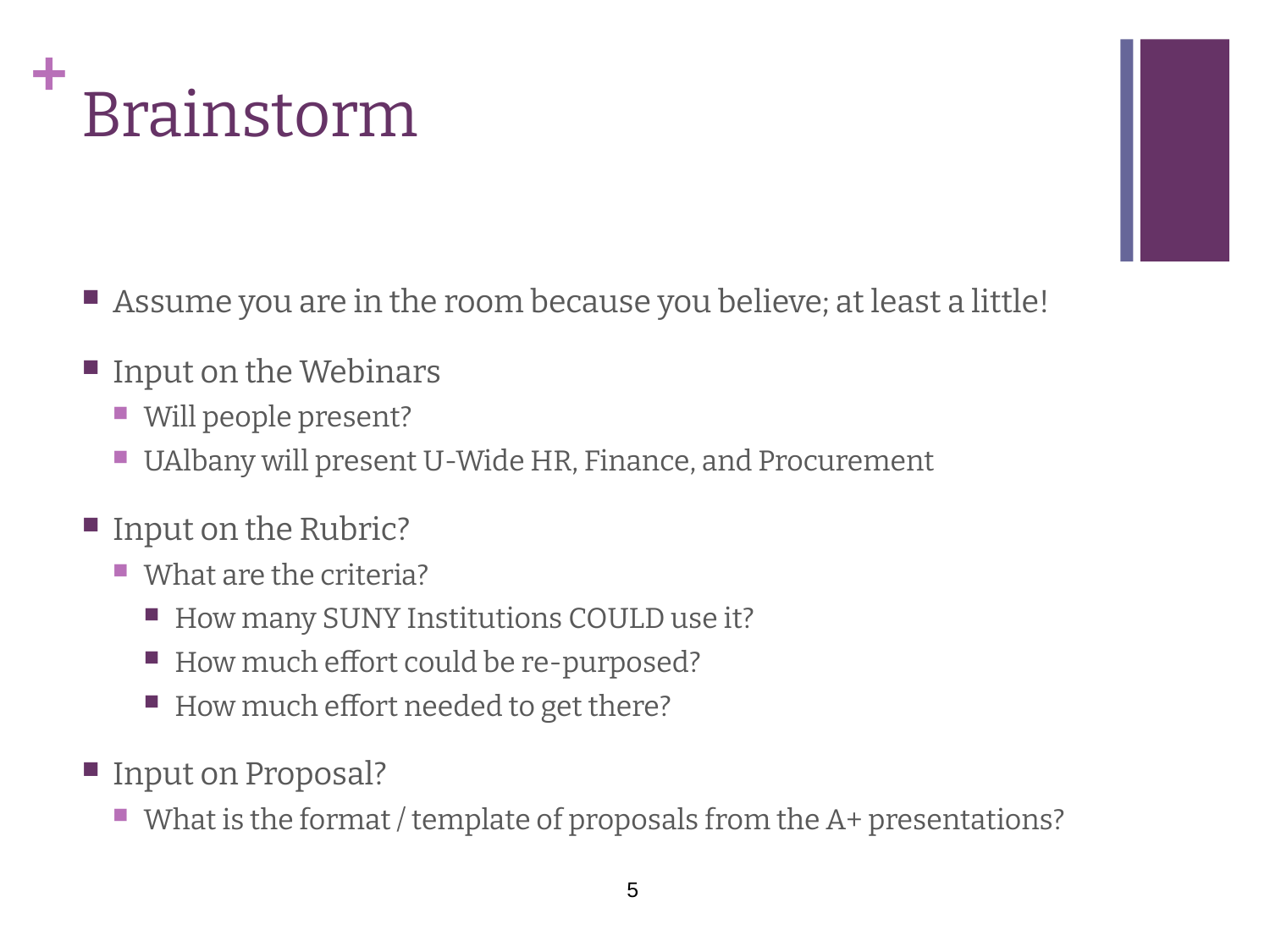

# Brainstorm
Assume you are in the room because you believe; at least a little!
Input on the Webinars
Will people present?
UAlbany will present U-Wide HR, Finance, and Procurement
Input on the Rubric?
What are the criteria?
How many SUNY Institutions COULD use it?
How much effort could be re-purposed?
How much effort needed to get there?
Input on Proposal?
What is the format / template of proposals from the A+ presentations?